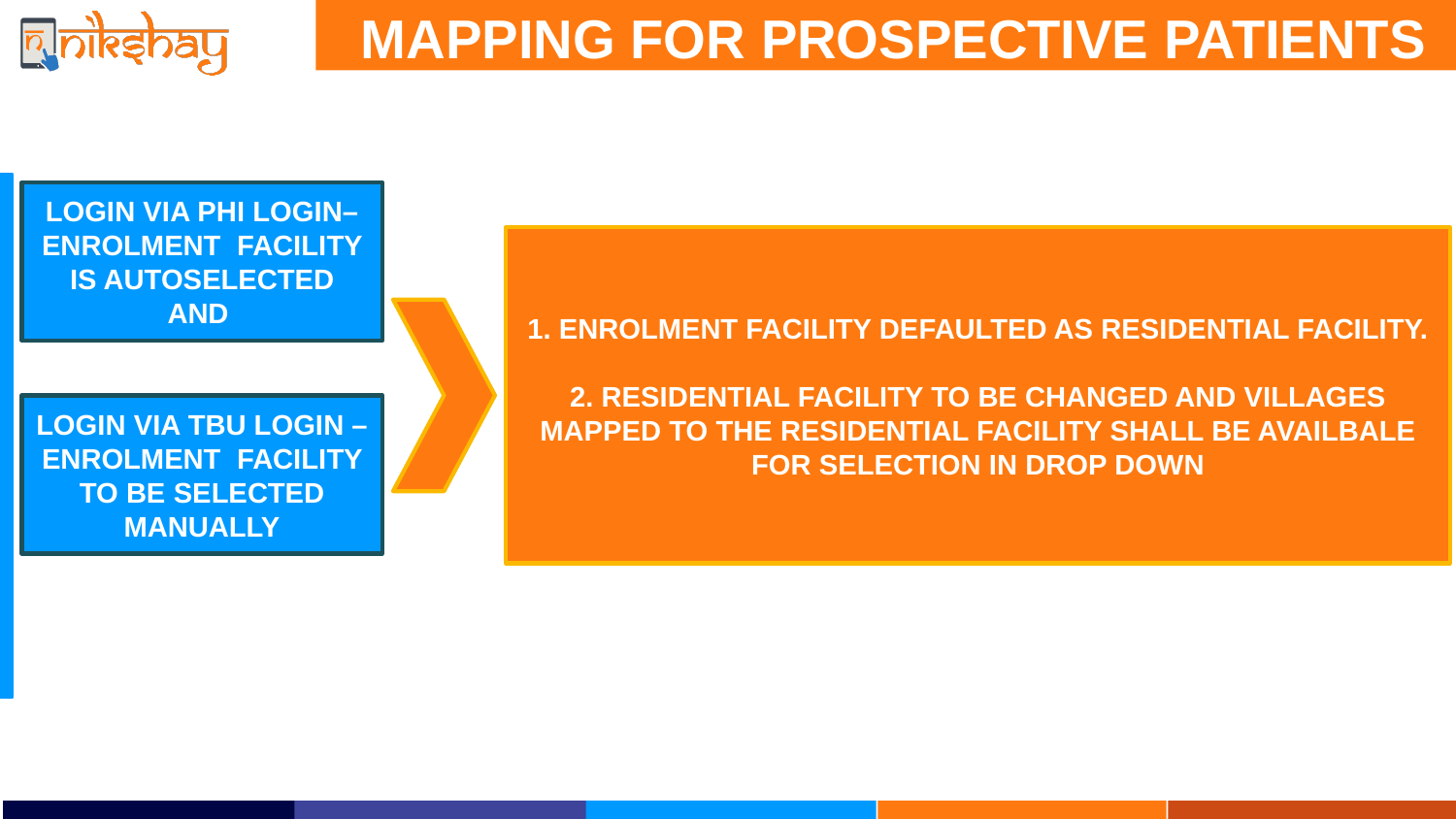

# MAPPING FOR PROSPECTIVE PATIENTS
LOGIN VIA PHI LOGIN– ENROLMENT  FACILITY IS AUTOSELECTED AND
1. ENROLMENT FACILITY DEFAULTED AS RESIDENTIAL FACILITY.

2. RESIDENTIAL FACILITY TO BE CHANGED AND VILLAGES MAPPED TO THE RESIDENTIAL FACILITY SHALL BE AVAILBALE FOR SELECTION IN DROP DOWN

LOGIN VIA TBU LOGIN – ENROLMENT  FACILITY TO BE SELECTED MANUALLY